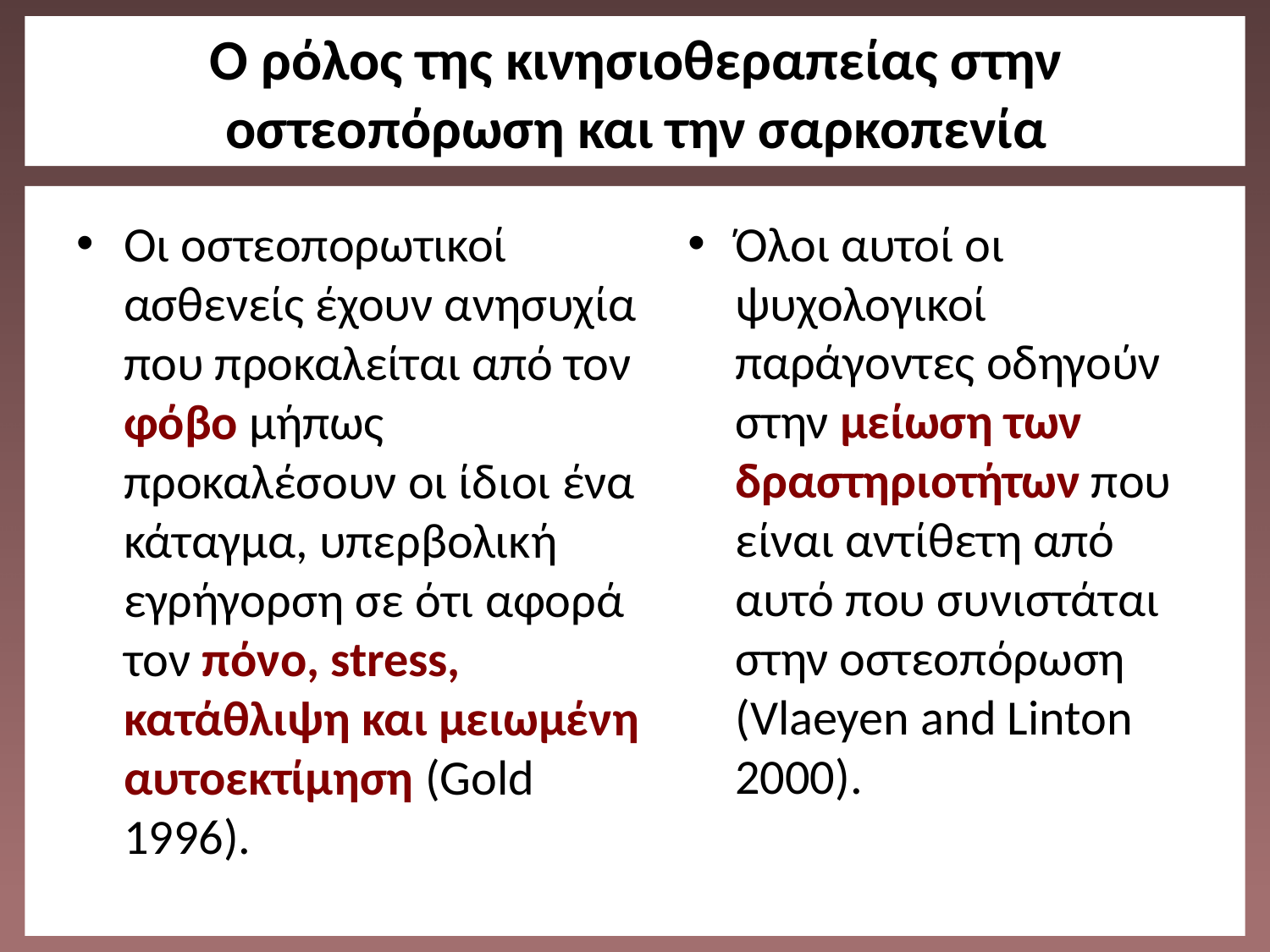

# O ρόλος της κινησιοθεραπείας στην οστεοπόρωση και την σαρκοπενία
Οι οστεοπορωτικοί ασθενείς έχουν ανησυχία που προκαλείται από τον φόβο μήπως προκαλέσουν οι ίδιοι ένα κάταγμα, υπερβολική εγρήγορση σε ότι αφορά τον πόνο, stress, κατάθλιψη και μειωμένη αυτοεκτίμηση (Gold 1996).
Όλοι αυτοί οι ψυχολογικοί παράγοντες οδηγούν στην μείωση των δραστηριοτήτων που είναι αντίθετη από αυτό που συνιστάται στην οστεοπόρωση (Vlaeyen and Linton 2000).